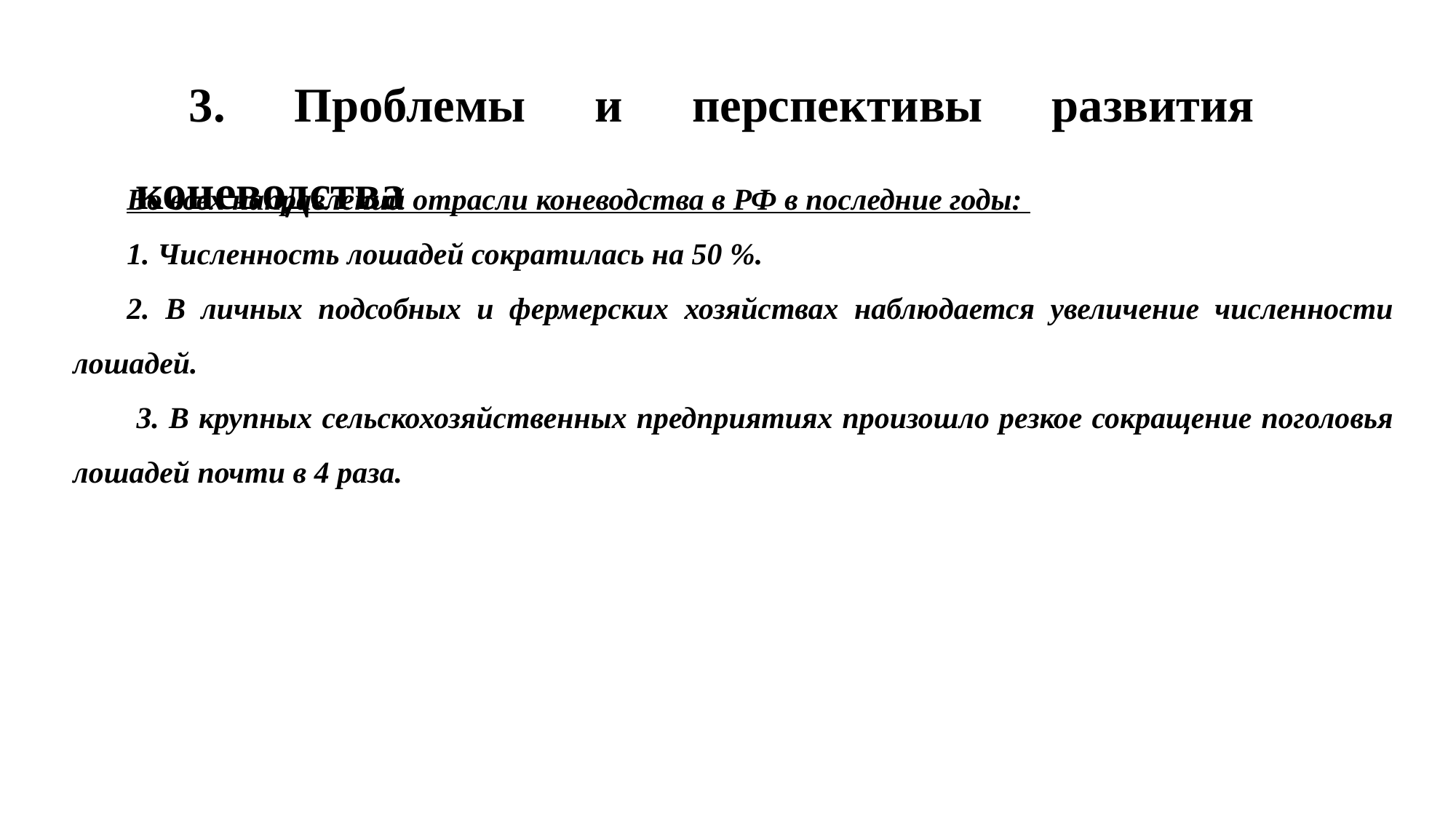

3. Проблемы и перспективы развития коневодства
Во всех направлений отрасли коневодства в РФ в последние годы:
1. Численность лошадей сократилась на 50 %.
2. В личных подсобных и фермерских хозяйствах наблюдается увеличение численности лошадей.
 3. В крупных сельскохозяйственных предприятиях произошло резкое сокращение поголовья лошадей почти в 4 раза.